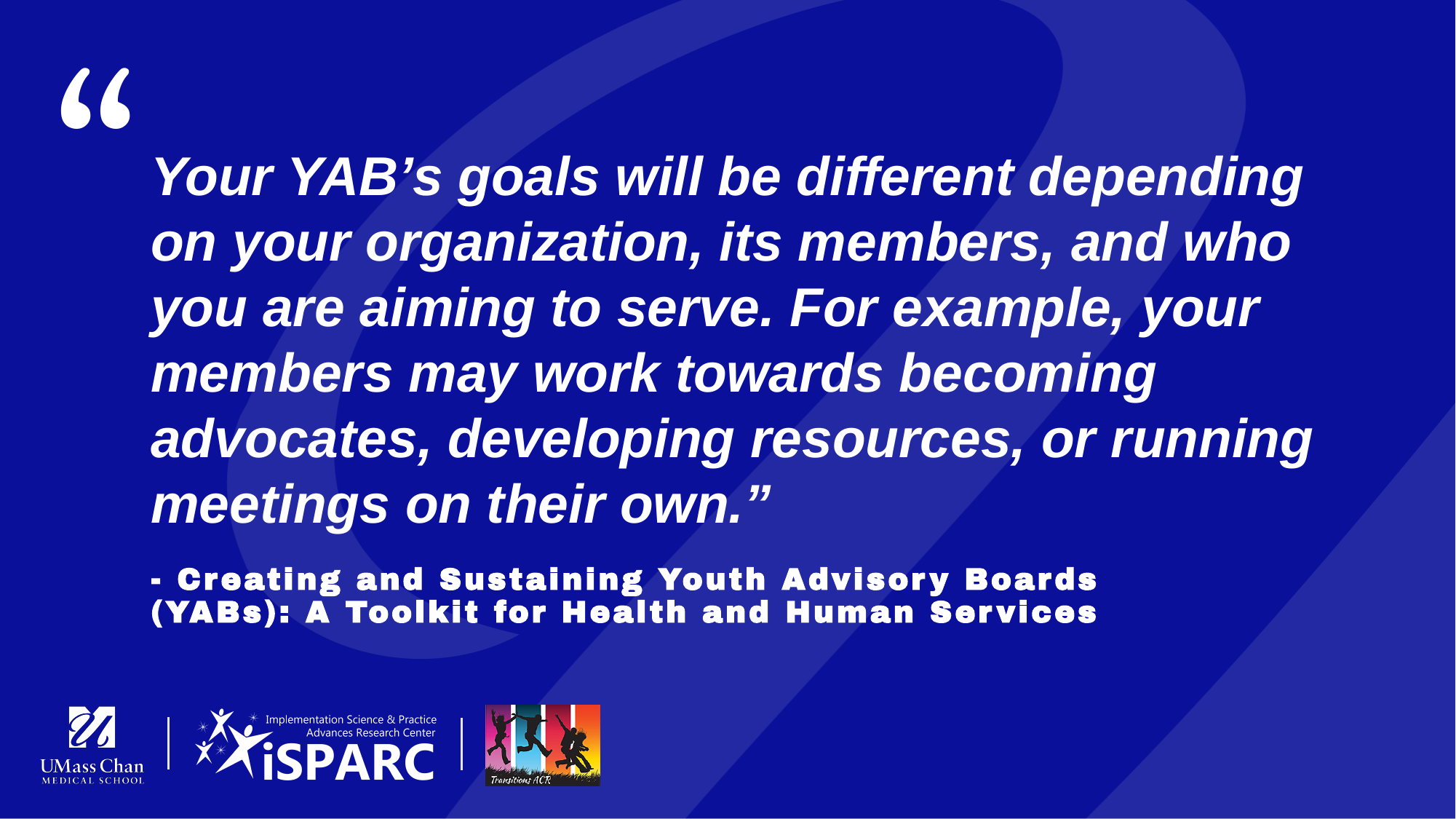

# Your YAB’s goals will be different depending on your organization, its members, and who you are aiming to serve. For example, your members may work towards becoming advocates, developing resources, or running meetings on their own.”
- Creating and Sustaining Youth Advisory Boards (YABs): A Toolkit for Health and Human Services